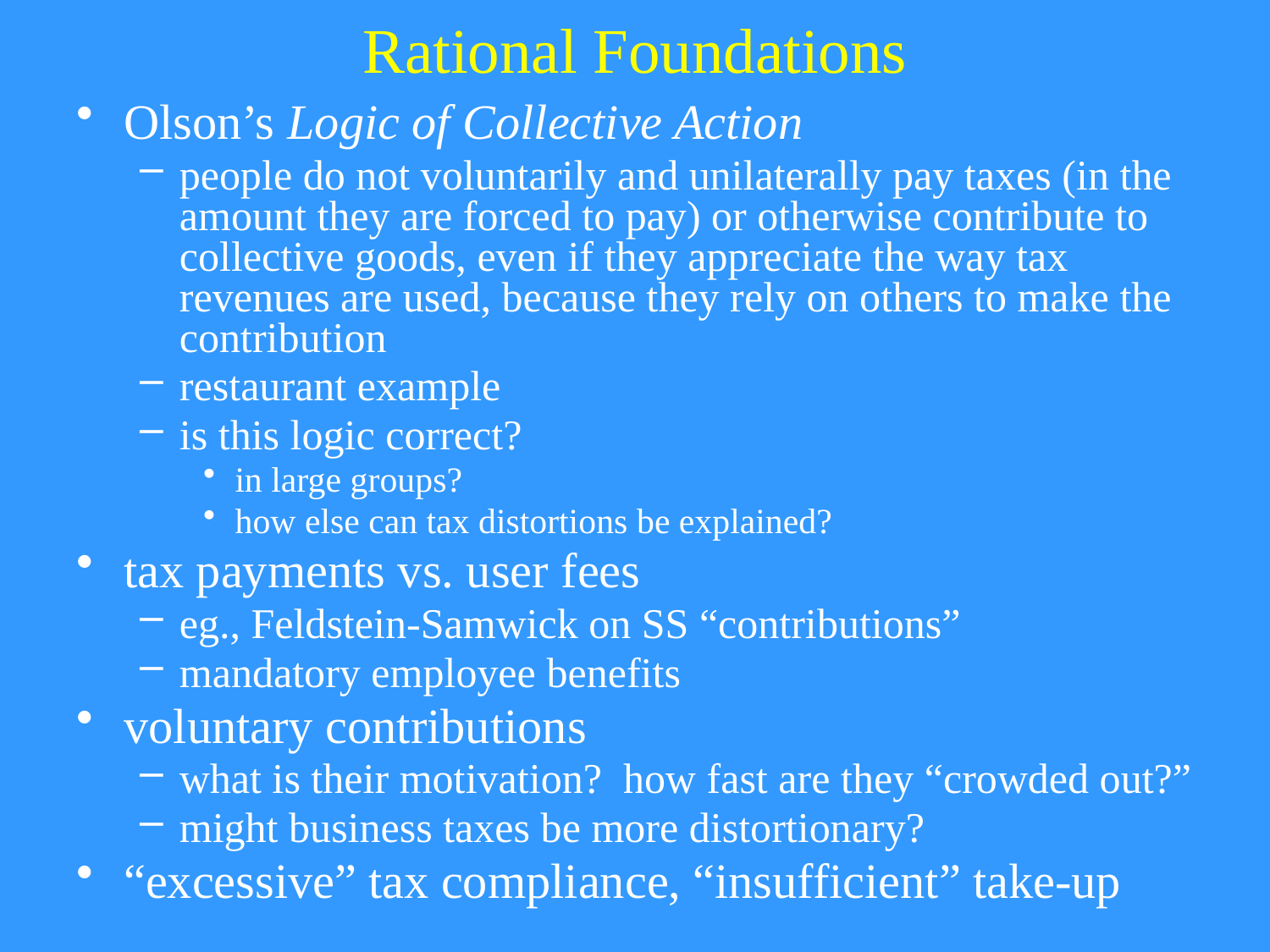

# Rational Foundations
Olson’s Logic of Collective Action
people do not voluntarily and unilaterally pay taxes (in the amount they are forced to pay) or otherwise contribute to collective goods, even if they appreciate the way tax revenues are used, because they rely on others to make the contribution
restaurant example
is this logic correct?
in large groups?
how else can tax distortions be explained?
tax payments vs. user fees
eg., Feldstein-Samwick on SS “contributions”
mandatory employee benefits
voluntary contributions
what is their motivation?  how fast are they “crowded out?”
might business taxes be more distortionary?
“excessive” tax compliance, “insufficient” take-up